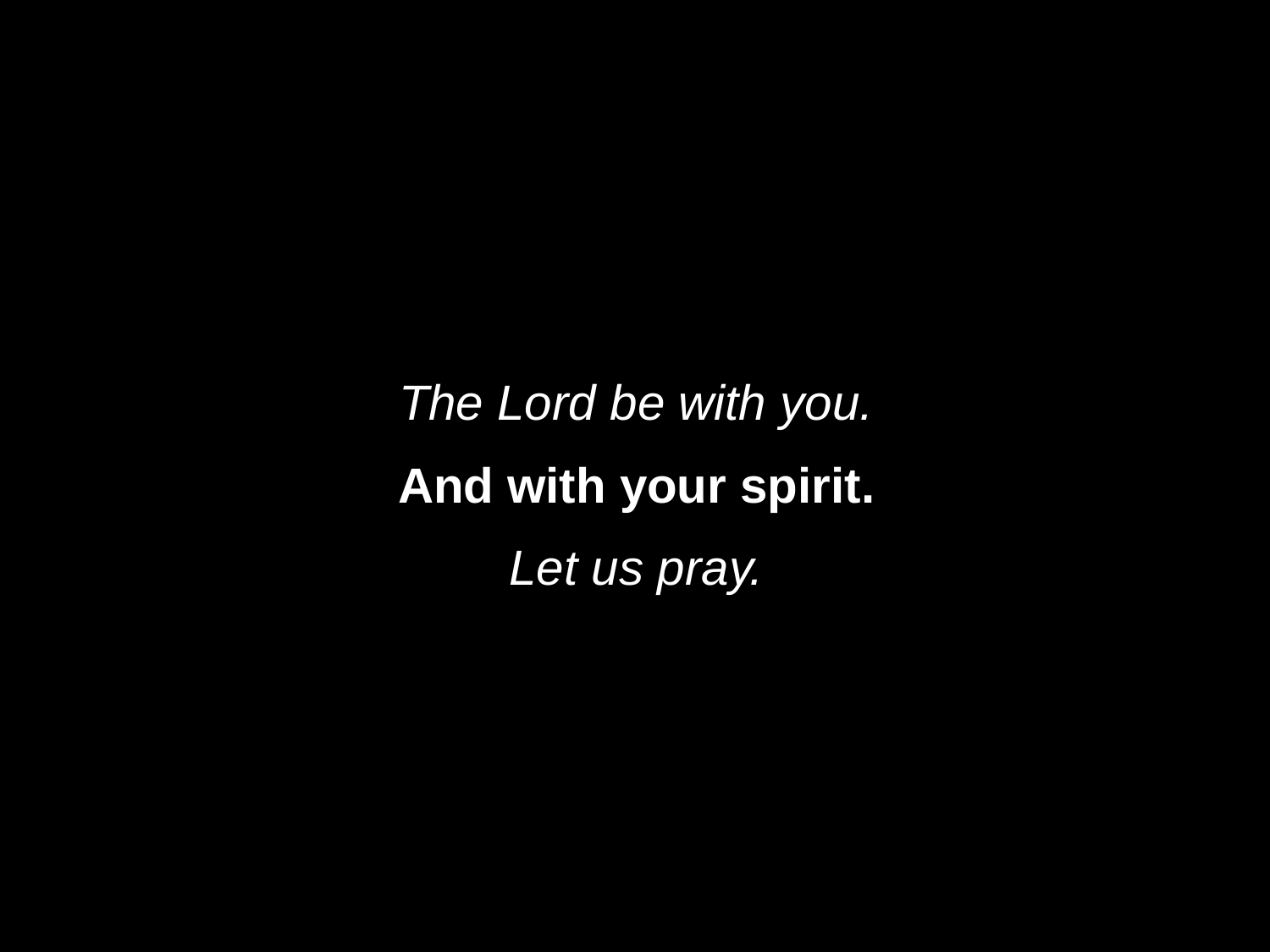

# The Lord be with you.
And with your spirit.
Let us pray.